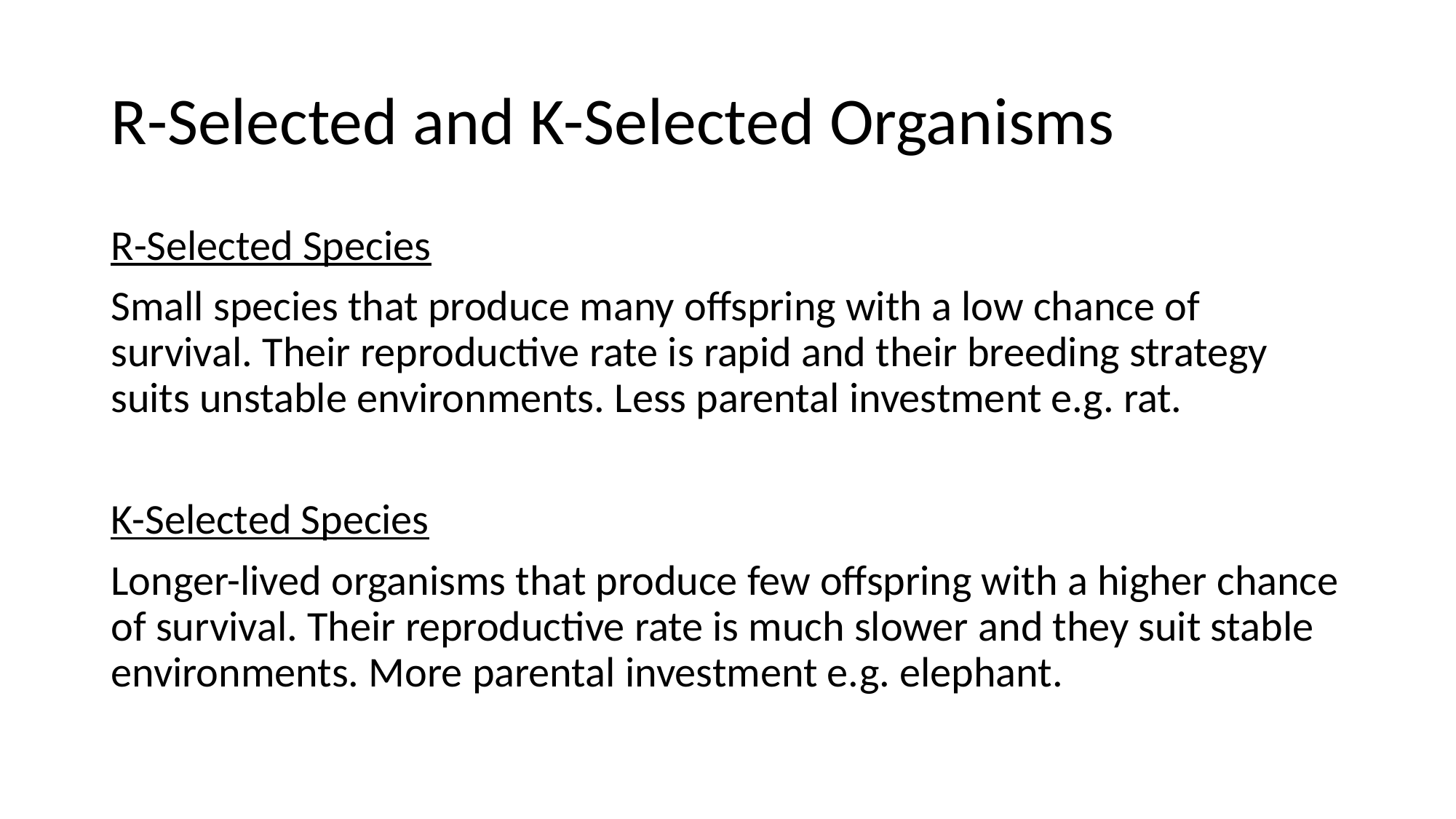

# R-Selected and K-Selected Organisms
R-Selected Species
Small species that produce many offspring with a low chance of survival. Their reproductive rate is rapid and their breeding strategy suits unstable environments. Less parental investment e.g. rat.

K-Selected Species
Longer-lived organisms that produce few offspring with a higher chance of survival. Their reproductive rate is much slower and they suit stable environments. More parental investment e.g. elephant.